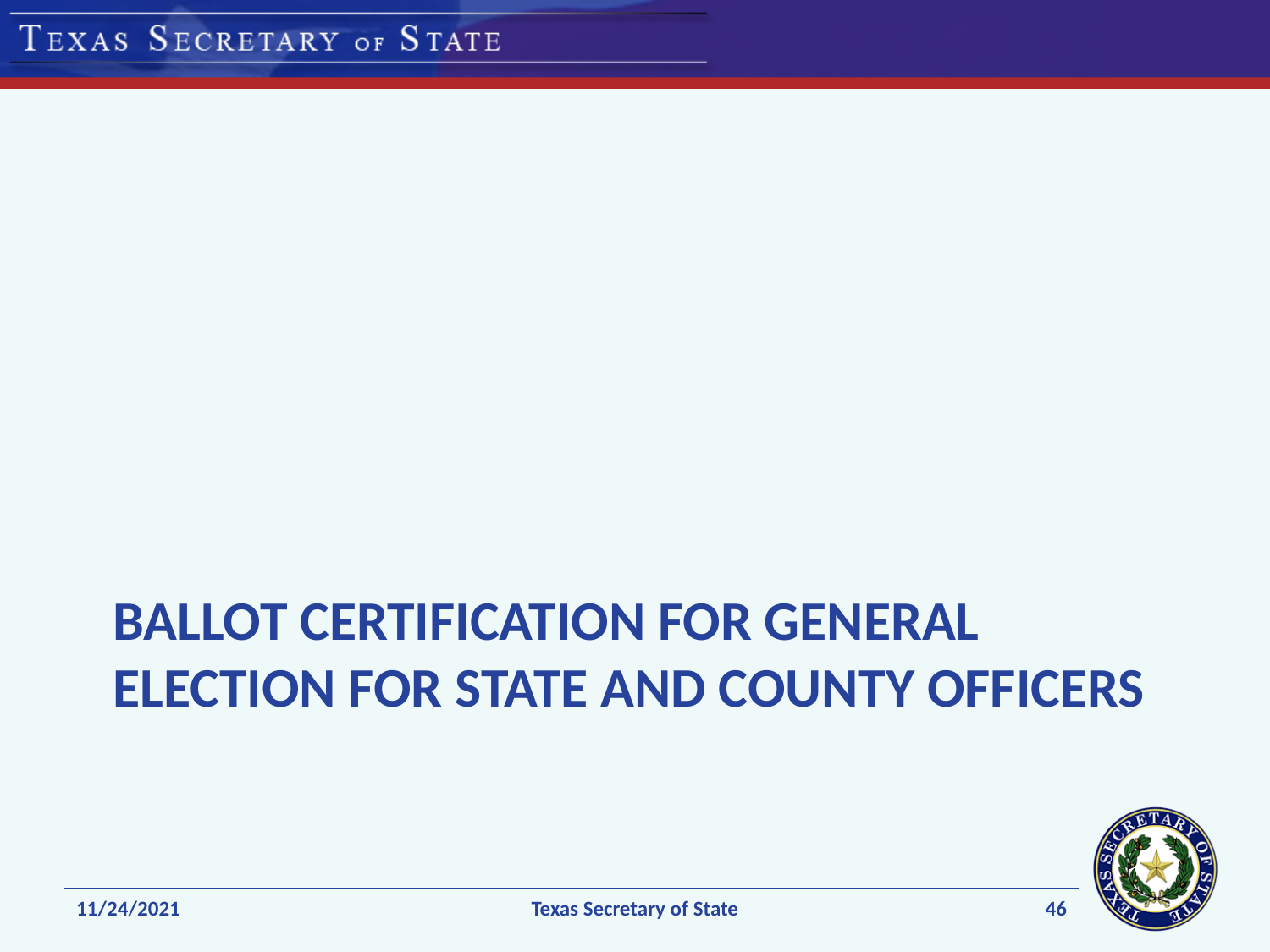

# Ballot Certification for General Election for State and County Officers
46
11/24/2021
Texas Secretary of State